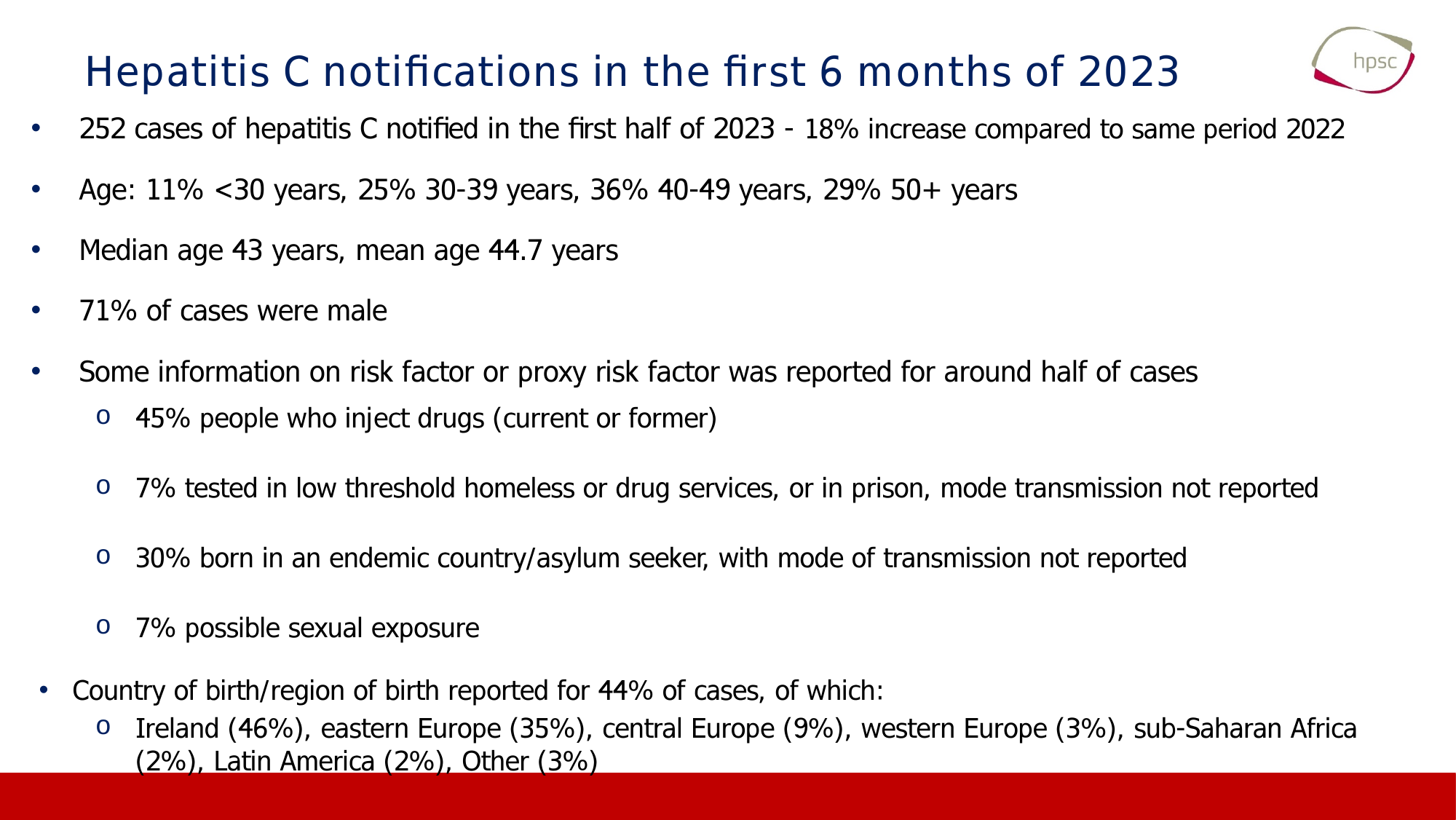

# Hepatitis C notifications in the first 6 months of 2023
252 cases of hepatitis C notified in the first half of 2023 - 18% increase compared to same period 2022

Age: 11% <30 years, 25% 30-39 years, 36% 40-49 years, 29% 50+ years

Median age 43 years, mean age 44.7 years

71% of cases were male

Some information on risk factor or proxy risk factor was reported for around half of cases

45% people who inject drugs (current or former)

7% tested in low threshold homeless or drug services, or in prison, mode transmission not reported

30% born in an endemic country/asylum seeker, with mode of transmission not reported

7% possible sexual exposure

Country of birth/region of birth reported for 44% of cases, of which:
Ireland (46%), eastern Europe (35%), central Europe (9%), western Europe (3%), sub-Saharan Africa (2%), Latin America (2%), Other (3%)